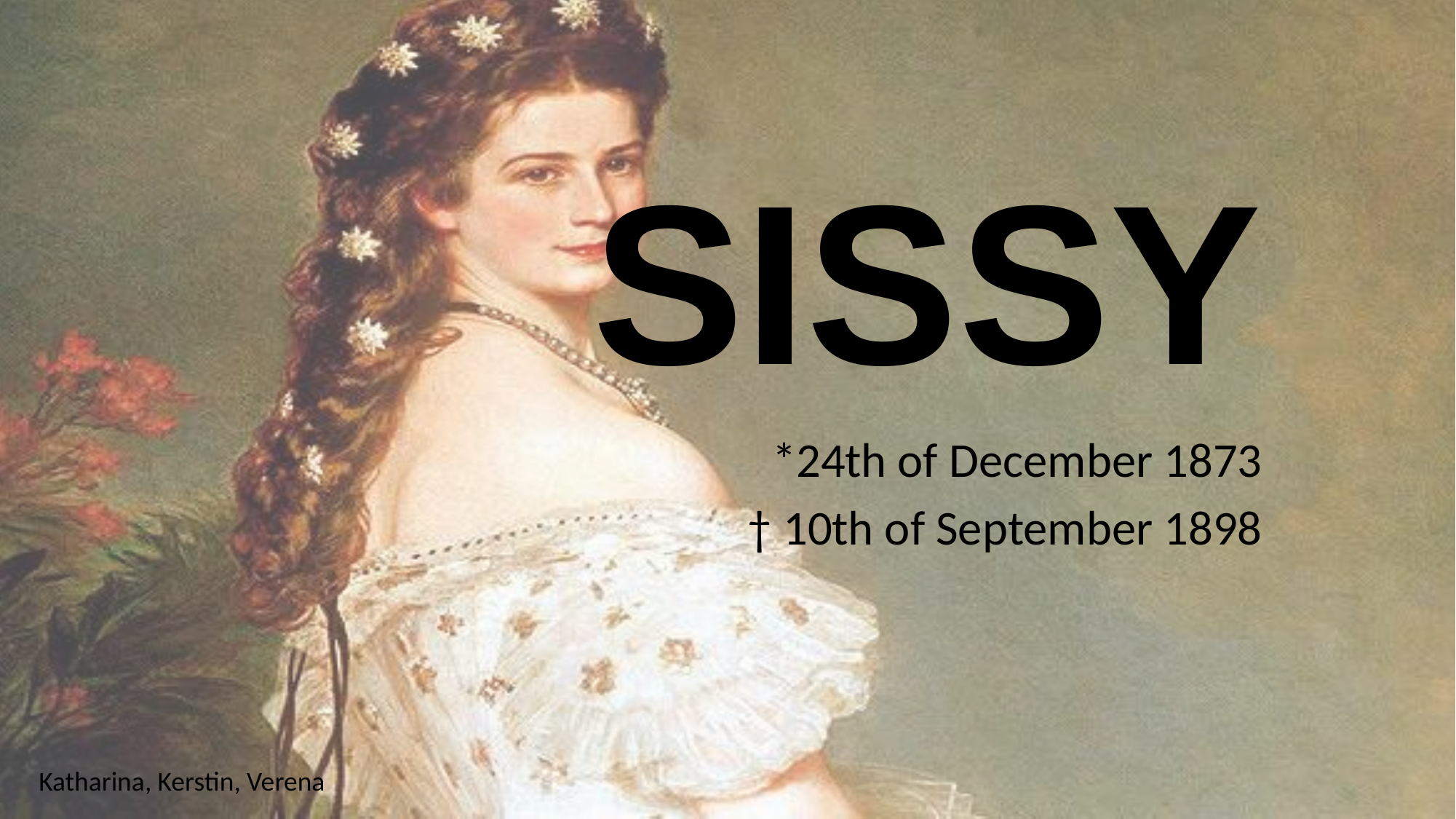

# SISSY
*24th of December 1873
† 10th of September 1898
Katharina, Kerstin, Verena